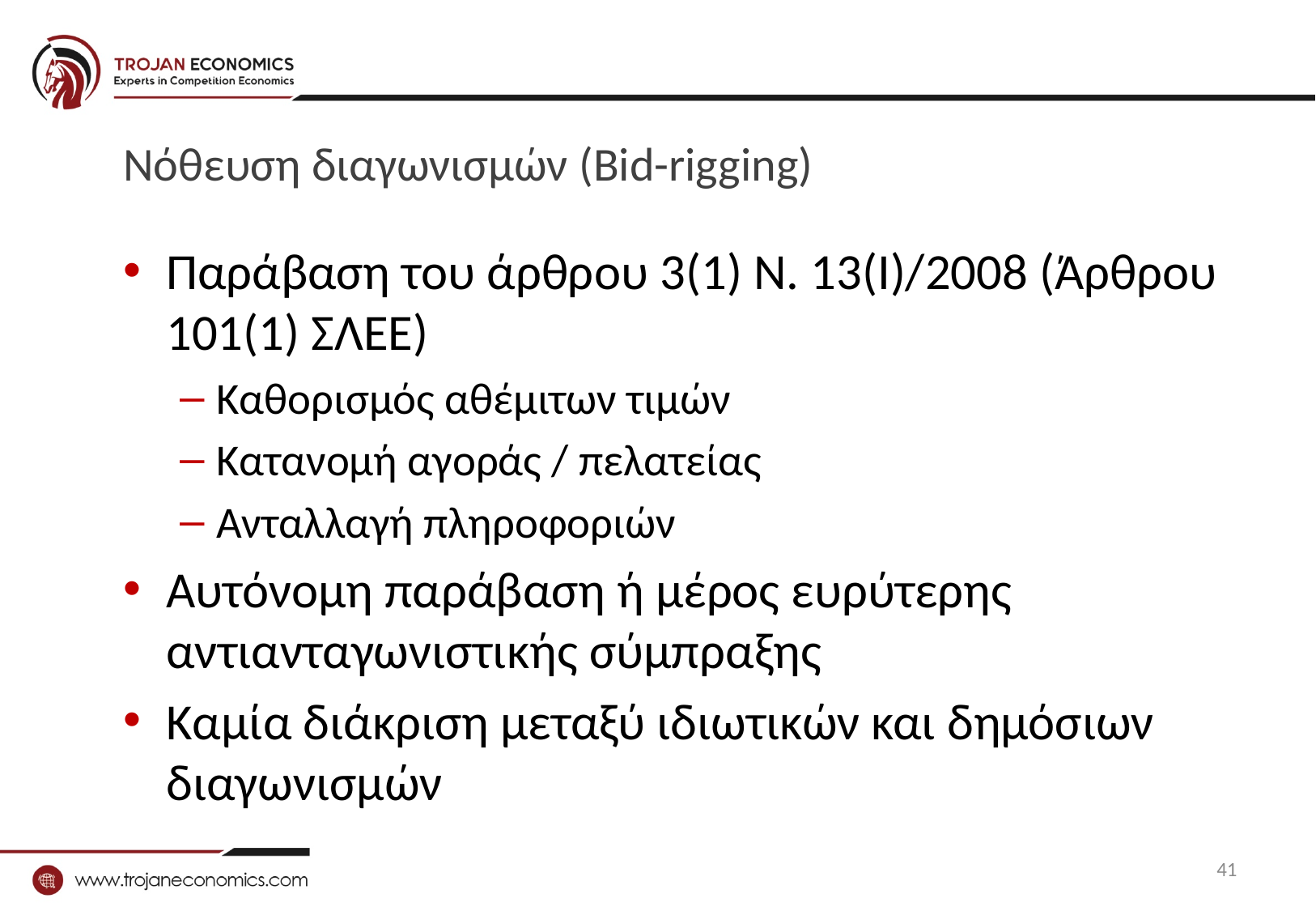

# Νόθευση διαγωνισμών (Bid-rigging)
Παράβαση του άρθρου 3(1) Ν. 13(Ι)/2008 (Άρθρου 101(1) ΣΛΕΕ)
Καθορισμός αθέμιτων τιμών
Κατανομή αγοράς / πελατείας
Ανταλλαγή πληροφοριών
Αυτόνομη παράβαση ή μέρος ευρύτερης αντιανταγωνιστικής σύμπραξης
Καμία διάκριση μεταξύ ιδιωτικών και δημόσιων διαγωνισμών

41